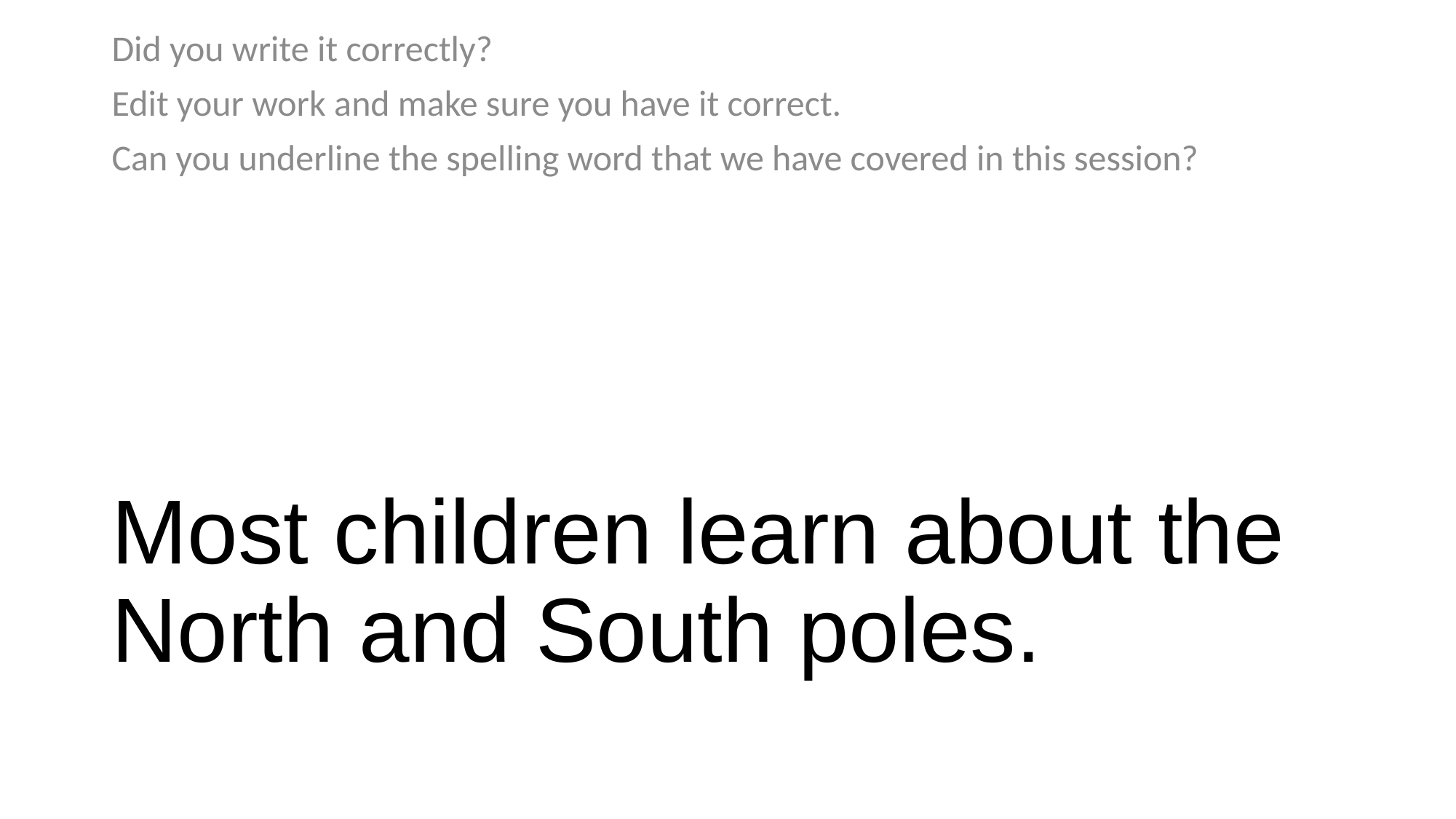

Did you write it correctly?
Edit your work and make sure you have it correct.
Can you underline the spelling word that we have covered in this session?
# Most children learn about the North and South poles.